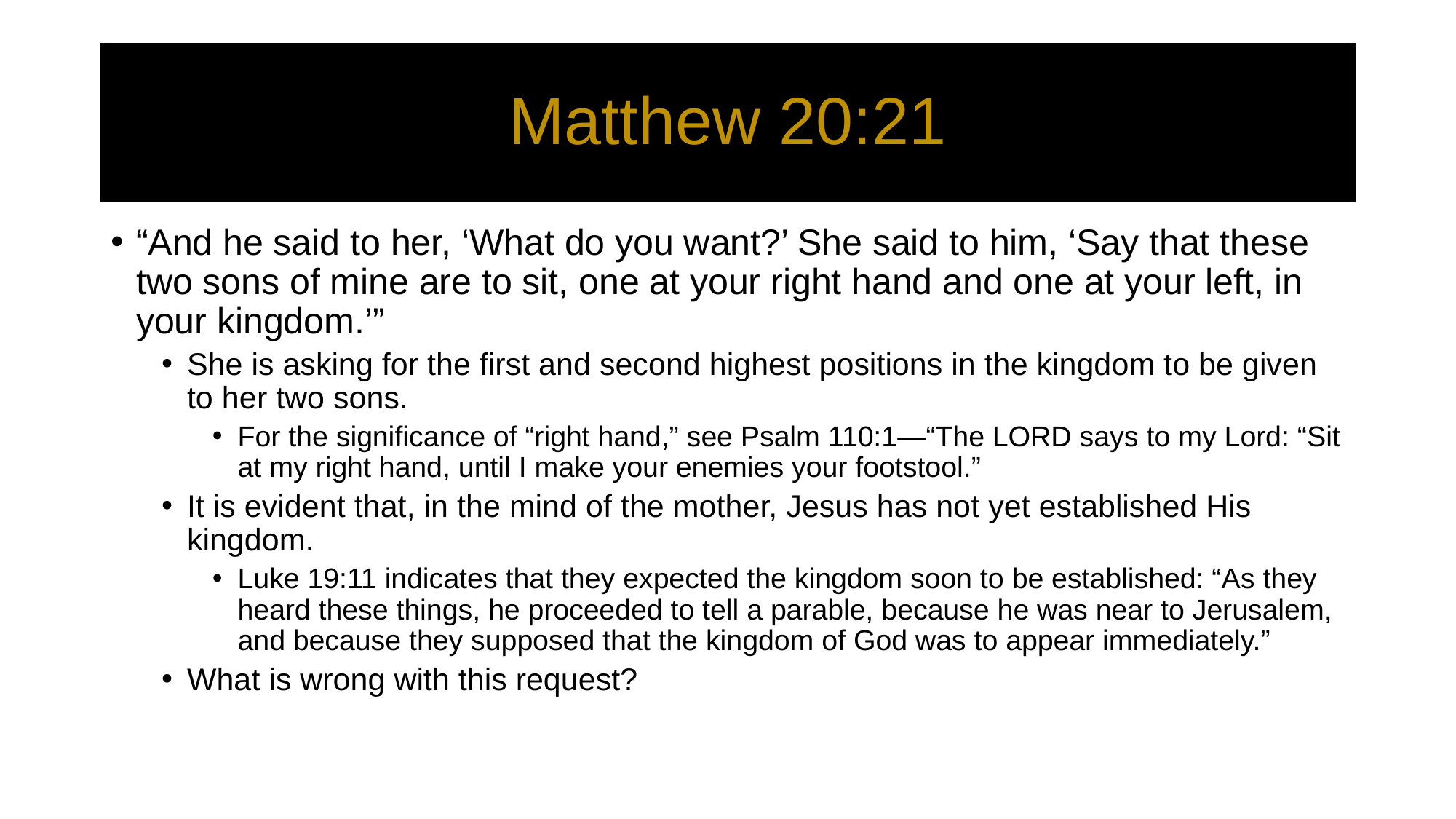

# Matthew 20:21
“And he said to her, ‘What do you want?’ She said to him, ‘Say that these two sons of mine are to sit, one at your right hand and one at your left, in your kingdom.’”
She is asking for the first and second highest positions in the kingdom to be given to her two sons.
For the significance of “right hand,” see Psalm 110:1—“The LORD says to my Lord: “Sit at my right hand, until I make your enemies your footstool.”
It is evident that, in the mind of the mother, Jesus has not yet established His kingdom.
Luke 19:11 indicates that they expected the kingdom soon to be established: “As they heard these things, he proceeded to tell a parable, because he was near to Jerusalem, and because they supposed that the kingdom of God was to appear immediately.”
What is wrong with this request?